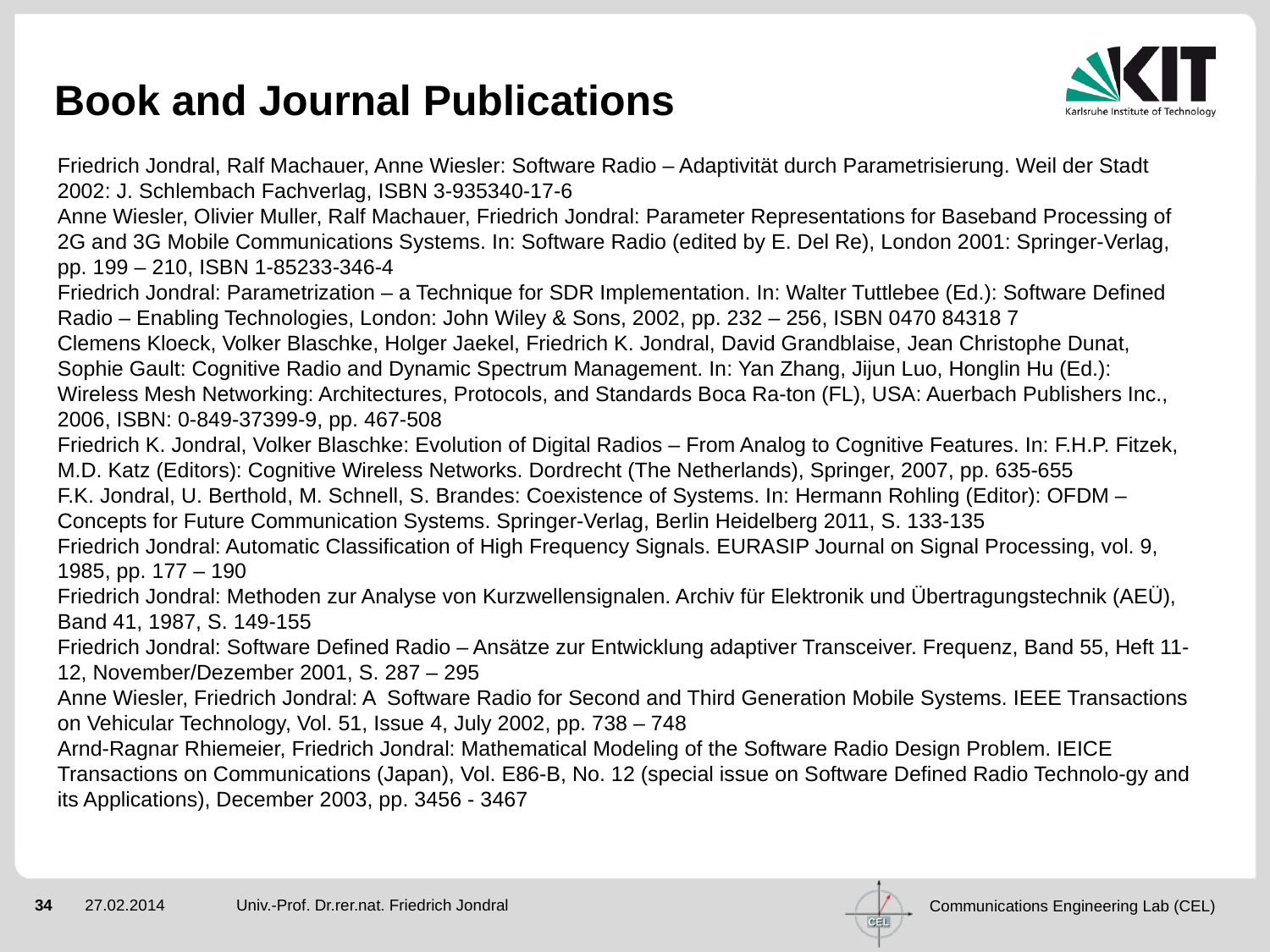

# Book and Journal Publications
Friedrich Jondral, Ralf Machauer, Anne Wiesler: Software Radio – Adaptivität durch Parametrisierung. Weil der Stadt 2002: J. Schlembach Fachverlag, ISBN 3-935340-17-6
Anne Wiesler, Olivier Muller, Ralf Machauer, Friedrich Jondral: Parameter Representations for Baseband Processing of 2G and 3G Mobile Communications Systems. In: Software Radio (edited by E. Del Re), London 2001: Springer-Verlag, pp. 199 – 210, ISBN 1-85233-346-4
Friedrich Jondral: Parametrization – a Technique for SDR Implementation. In: Walter Tuttlebee (Ed.): Software Defined Radio – Enabling Technologies, London: John Wiley & Sons, 2002, pp. 232 – 256, ISBN 0470 84318 7
Clemens Kloeck, Volker Blaschke, Holger Jaekel, Friedrich K. Jondral, David Grandblaise, Jean Christophe Dunat, Sophie Gault: Cognitive Radio and Dynamic Spectrum Management. In: Yan Zhang, Jijun Luo, Honglin Hu (Ed.): Wireless Mesh Networking: Architectures, Protocols, and Standards Boca Ra-ton (FL), USA: Auerbach Publishers Inc., 2006, ISBN: 0-849-37399-9, pp. 467-508
Friedrich K. Jondral, Volker Blaschke: Evolution of Digital Radios – From Analog to Cognitive Features. In: F.H.P. Fitzek, M.D. Katz (Editors): Cognitive Wireless Networks. Dordrecht (The Netherlands), Springer, 2007, pp. 635-655
F.K. Jondral, U. Berthold, M. Schnell, S. Brandes: Coexistence of Systems. In: Hermann Rohling (Editor): OFDM – Concepts for Future Communication Systems. Springer-Verlag, Berlin Heidelberg 2011, S. 133-135
Friedrich Jondral: Automatic Classification of High Frequency Signals. EURASIP Journal on Signal Processing, vol. 9, 1985, pp. 177 – 190
Friedrich Jondral: Methoden zur Analyse von Kurzwellensignalen. Archiv für Elektronik und Übertragungstechnik (AEÜ), Band 41, 1987, S. 149-155
Friedrich Jondral: Software Defined Radio – Ansätze zur Entwicklung adaptiver Transceiver. Frequenz, Band 55, Heft 11-12, November/Dezember 2001, S. 287 – 295
Anne Wiesler, Friedrich Jondral: A  Software Radio for Second and Third Generation Mobile Systems. IEEE Transactions on Vehicular Technology, Vol. 51, Issue 4, July 2002, pp. 738 – 748
Arnd-Ragnar Rhiemeier, Friedrich Jondral: Mathematical Modeling of the Software Radio Design Problem. IEICE Transactions on Communications (Japan), Vol. E86-B, No. 12 (special issue on Software Defined Radio Technolo-gy and its Applications), December 2003, pp. 3456 - 3467

Univ.-Prof. Dr.rer.nat. Friedrich Jondral